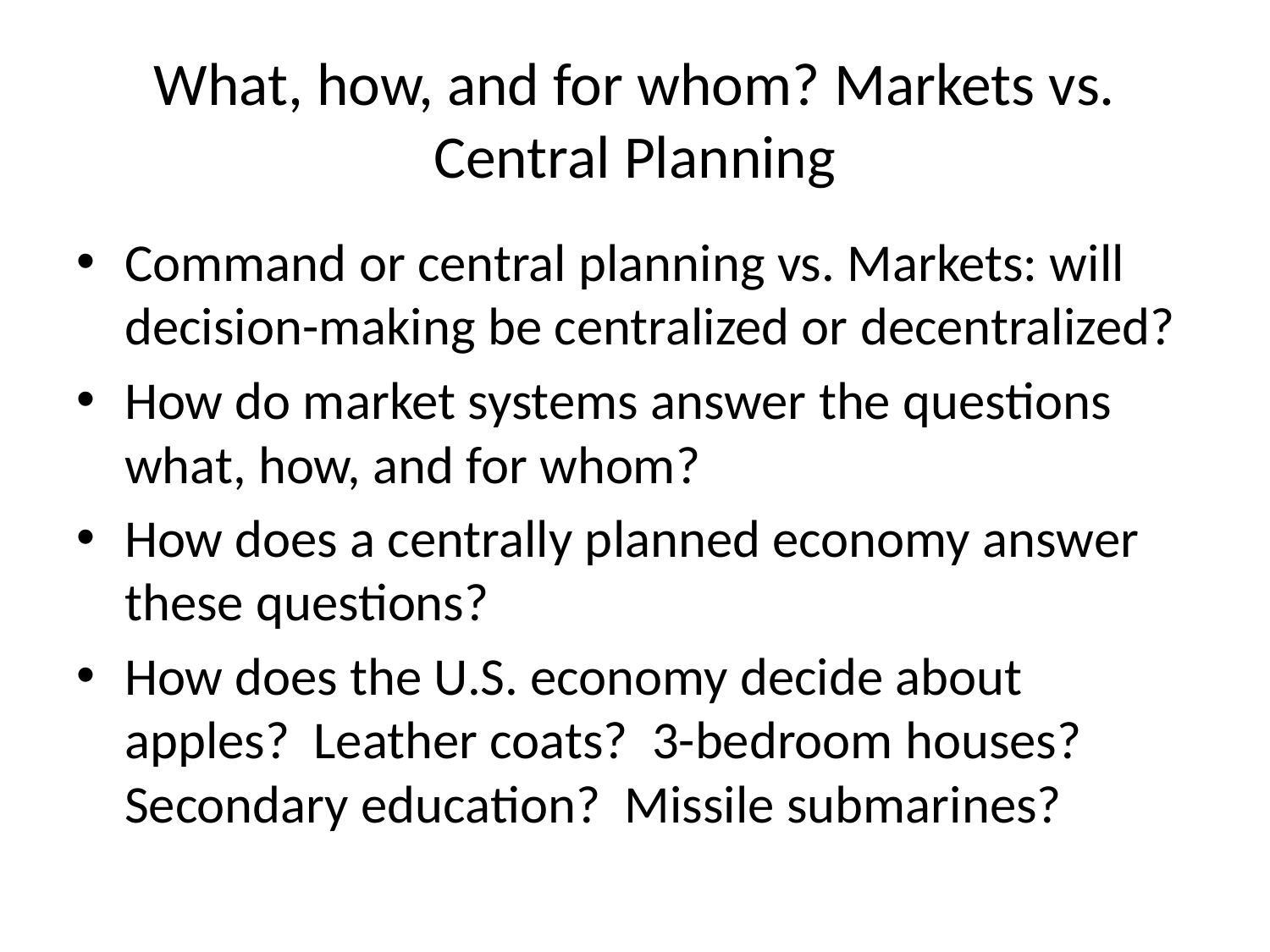

# What, how, and for whom? Markets vs. Central Planning
Command or central planning vs. Markets: will decision-making be centralized or decentralized?
How do market systems answer the questions what, how, and for whom?
How does a centrally planned economy answer these questions?
How does the U.S. economy decide about apples?  Leather coats?  3-bedroom houses?  Secondary education?  Missile submarines?